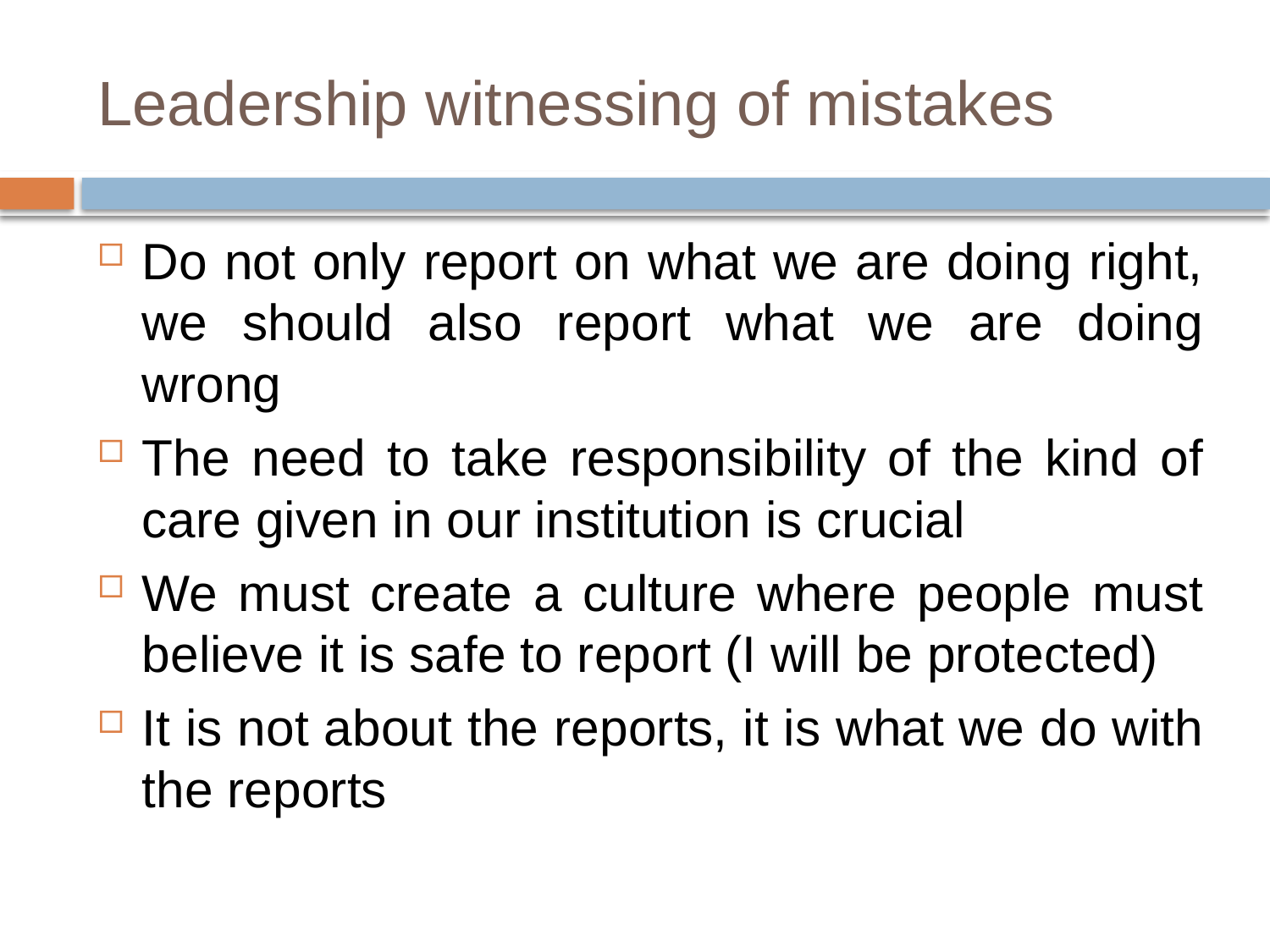

# Leadership witnessing of mistakes
Do not only report on what we are doing right, we should also report what we are doing wrong
The need to take responsibility of the kind of care given in our institution is crucial
We must create a culture where people must believe it is safe to report (I will be protected)
It is not about the reports, it is what we do with the reports